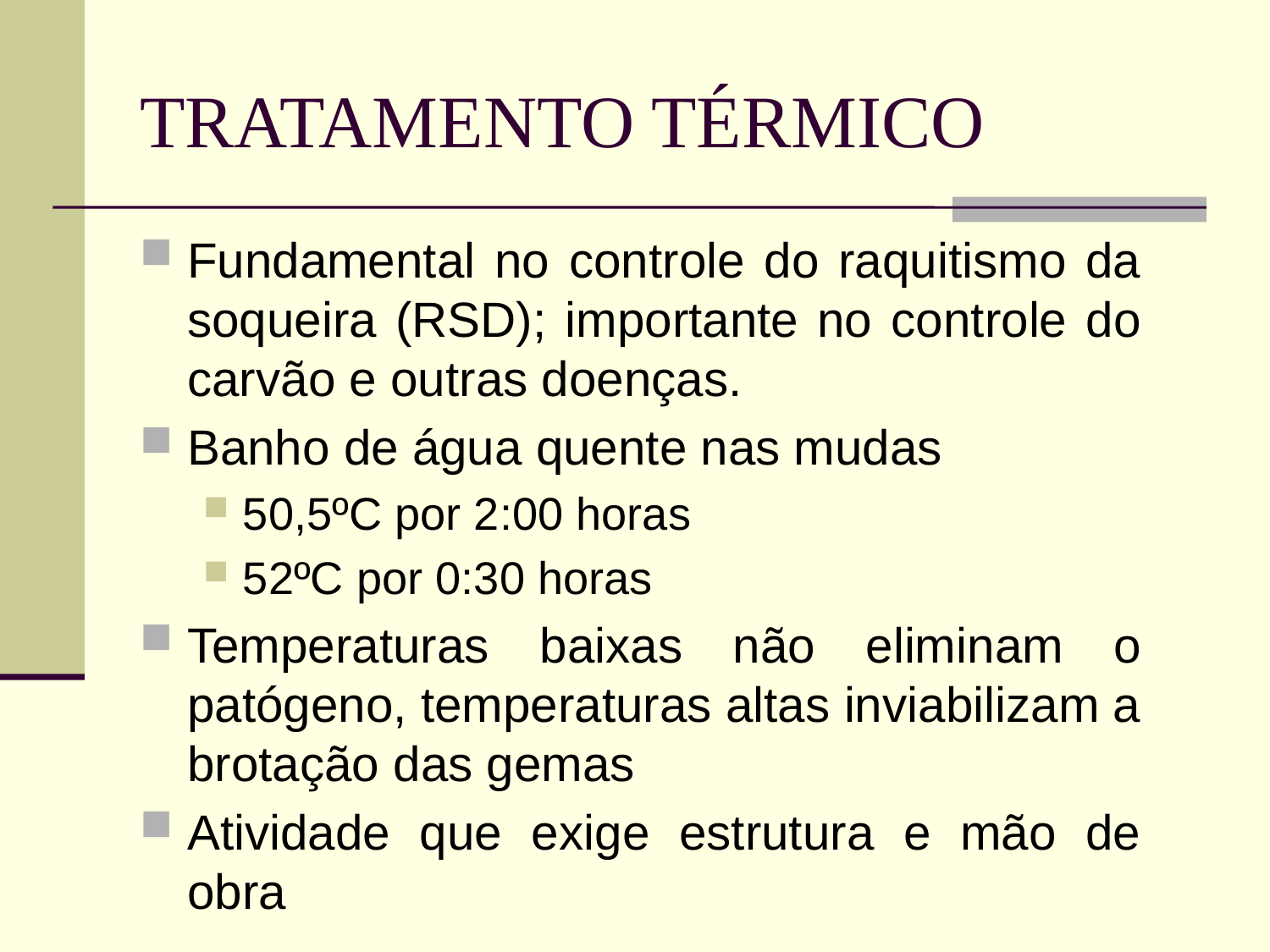

# TRATAMENTO TÉRMICO
Fundamental no controle do raquitismo da soqueira (RSD); importante no controle do carvão e outras doenças.
Banho de água quente nas mudas
50,5ºC por 2:00 horas
52ºC por 0:30 horas
Temperaturas baixas não eliminam o patógeno, temperaturas altas inviabilizam a brotação das gemas
Atividade que exige estrutura e mão de obra